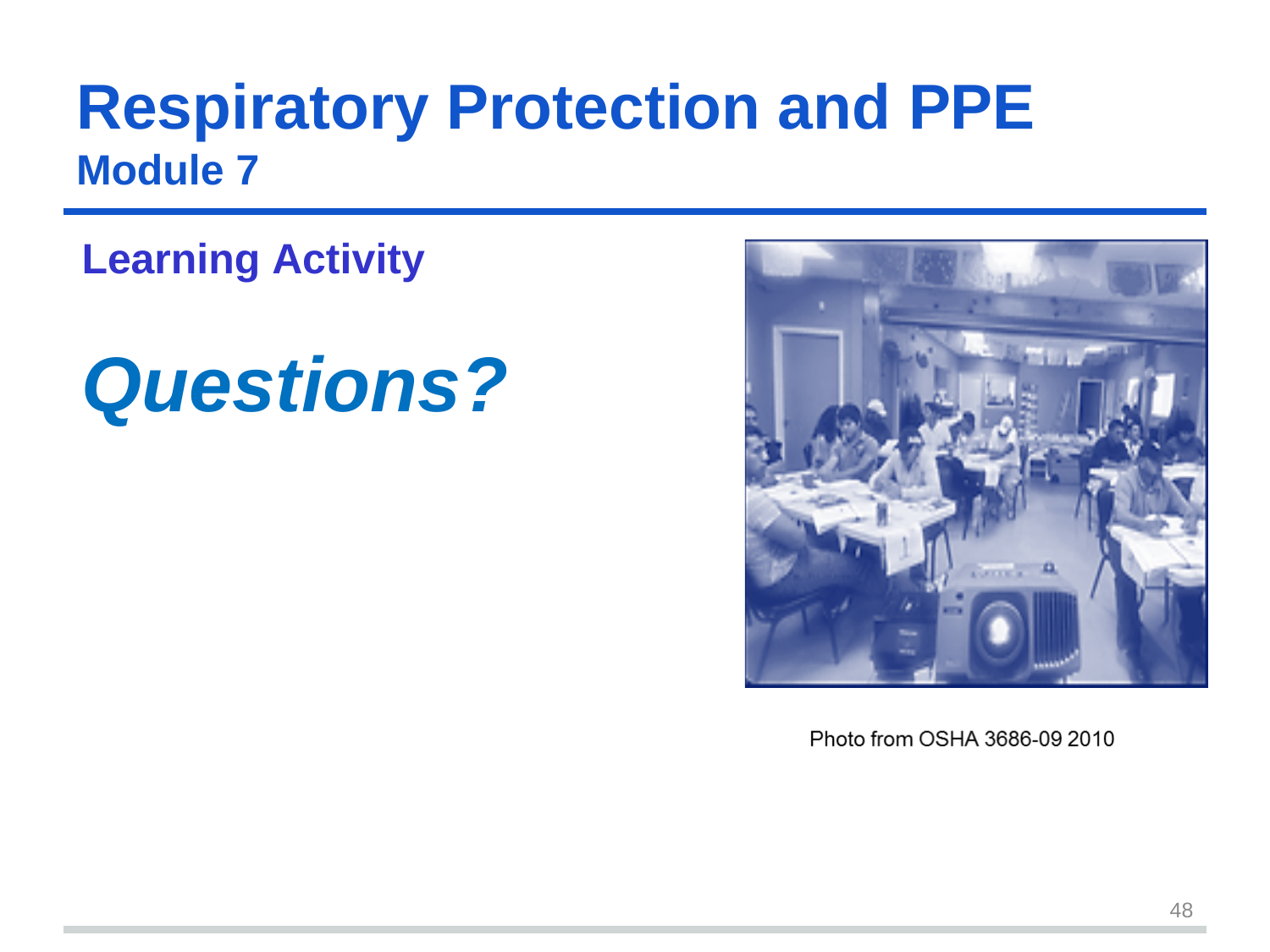

# Respiratory Protection and PPE
Module 7

Learning Activity

Questions?

48